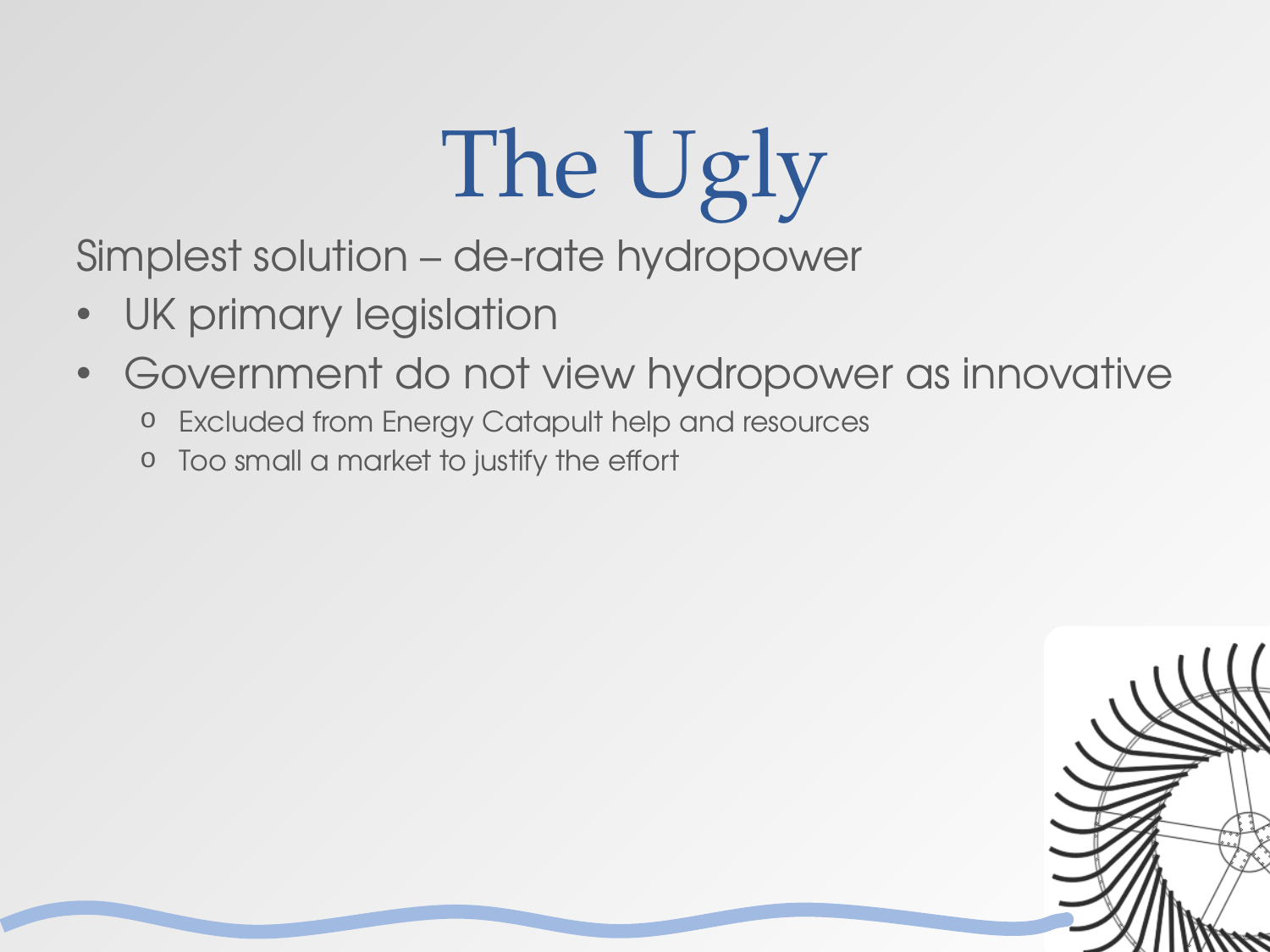

# The Ugly
Simplest solution – de-rate hydropower
UK primary legislation
Government do not view hydropower as innovative
Excluded from Energy Catapult help and resources
Too small a market to justify the effort